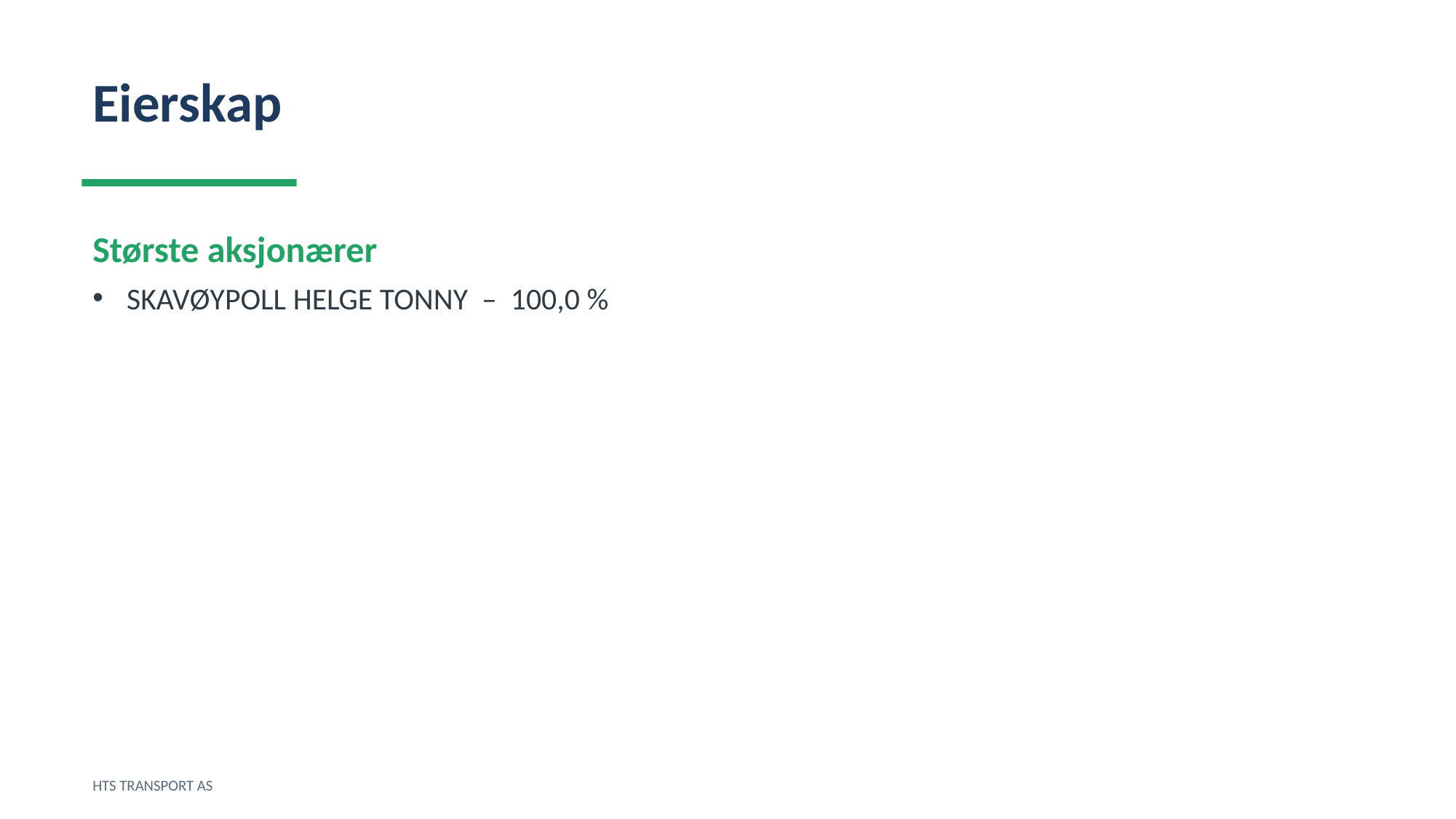

Eierskap

Største aksjonærer
SKAVØYPOLL HELGE TONNY  –  100,0 %
HTS TRANSPORT AS